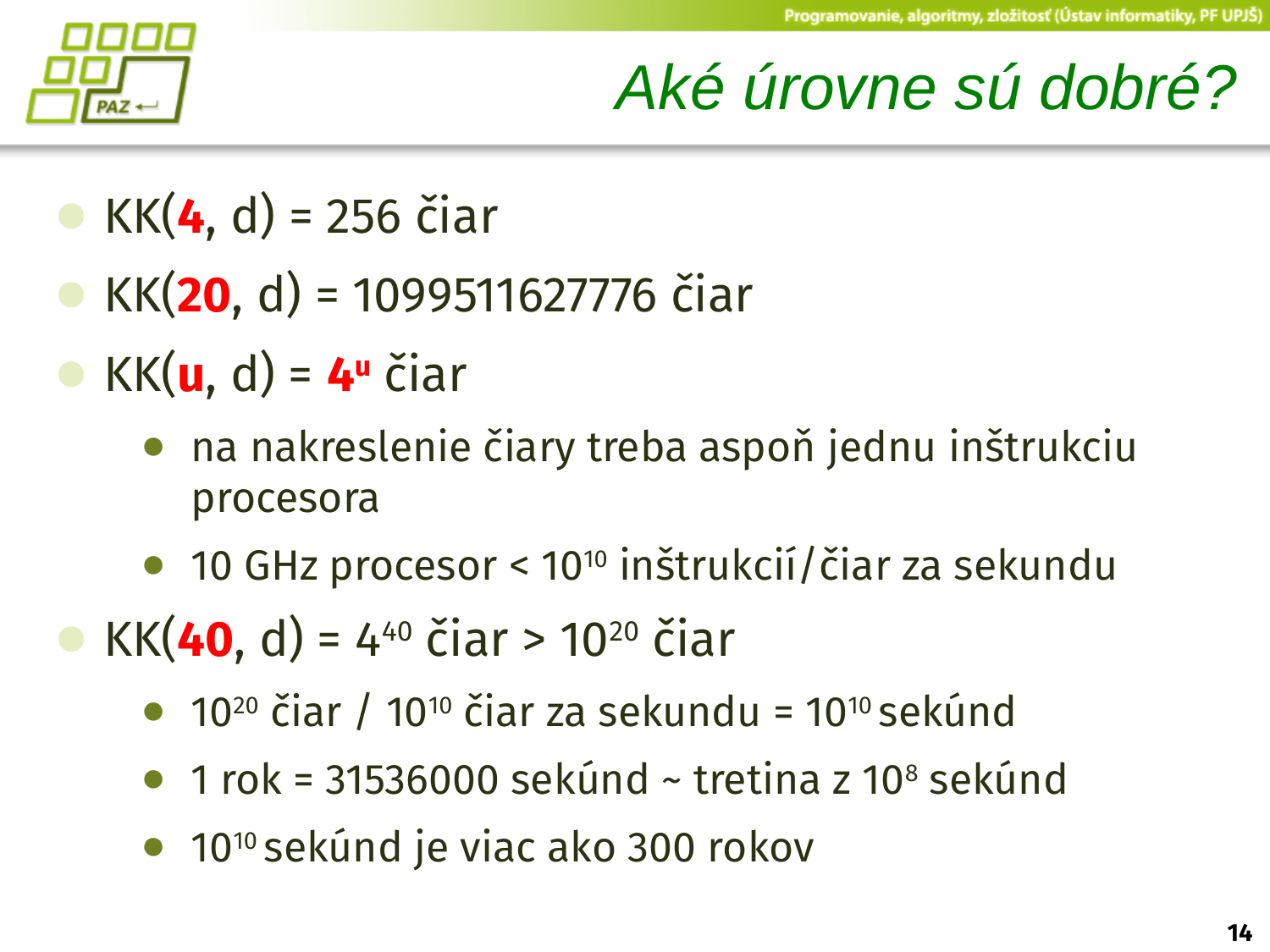

# Aké úrovne sú dobré?
KK(4, d) = 256 čiar
KK(20, d) = 1099511627776 čiar
KK(u, d) = 4u čiar
na nakreslenie čiary treba aspoň jednu inštrukciu procesora
10 GHz procesor < 1010 inštrukcií/čiar za sekundu
KK(40, d) = 440 čiar > 1020 čiar
1020 čiar / 1010 čiar za sekundu = 1010 sekúnd
1 rok = 31536000 sekúnd ~ tretina z 108 sekúnd
1010 sekúnd je viac ako 300 rokov